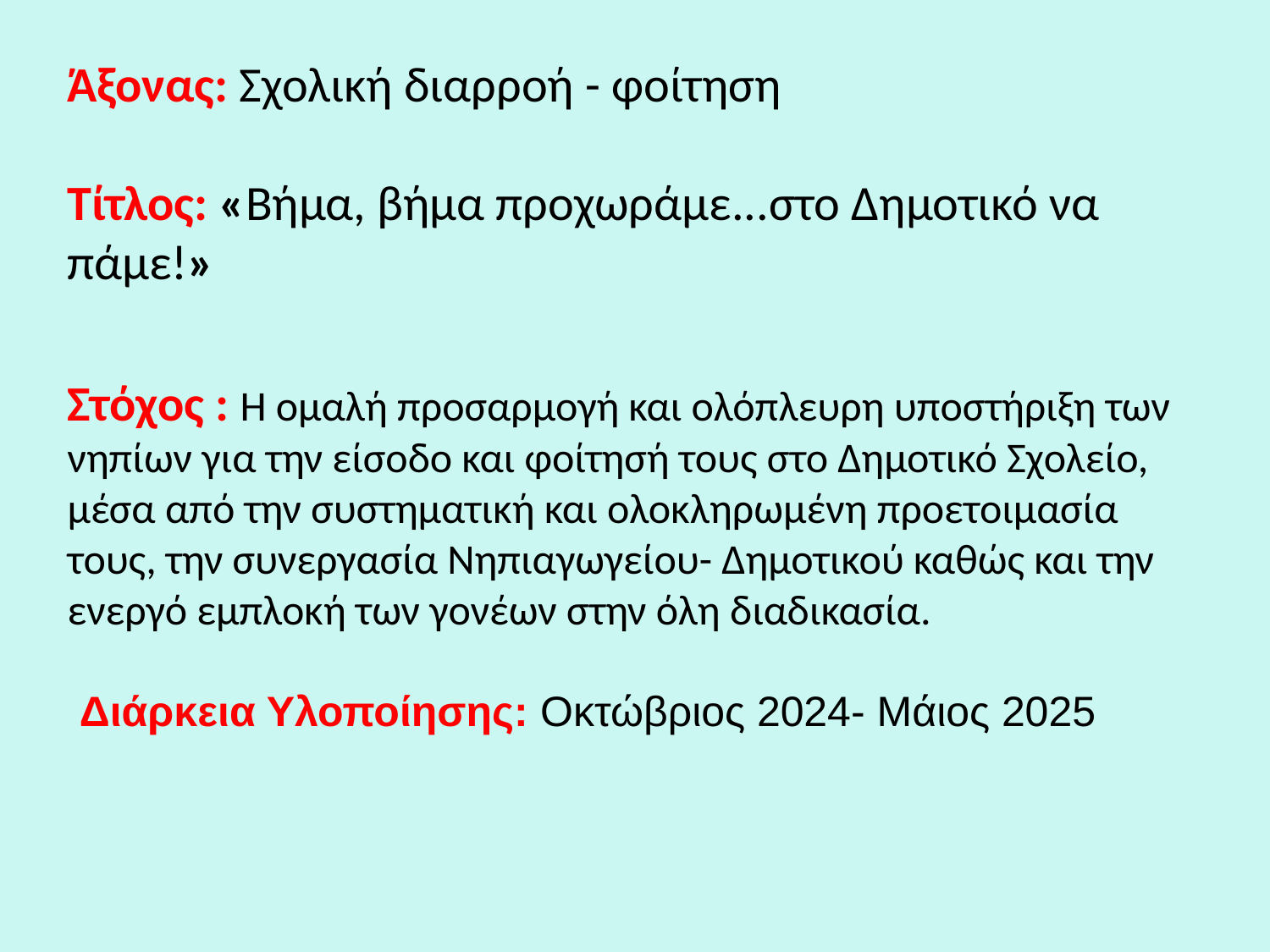

Άξονας: Σχολική διαρροή - φοίτηση

Τίτλος: «Βήμα, βήμα προχωράμε...στο Δημοτικό να πάμε!»

Στόχος : Η ομαλή προσαρμογή και ολόπλευρη υποστήριξη των νηπίων για την είσοδο και φοίτησή τους στο Δημοτικό Σχολείο, μέσα από την συστηματική και ολοκληρωμένη προετοιμασία τους, την συνεργασία Νηπιαγωγείου- Δημοτικού καθώς και την ενεργό εμπλοκή των γονέων στην όλη διαδικασία.

 Διάρκεια Υλοποίησης: Οκτώβριος 2024- Μάιος 2025